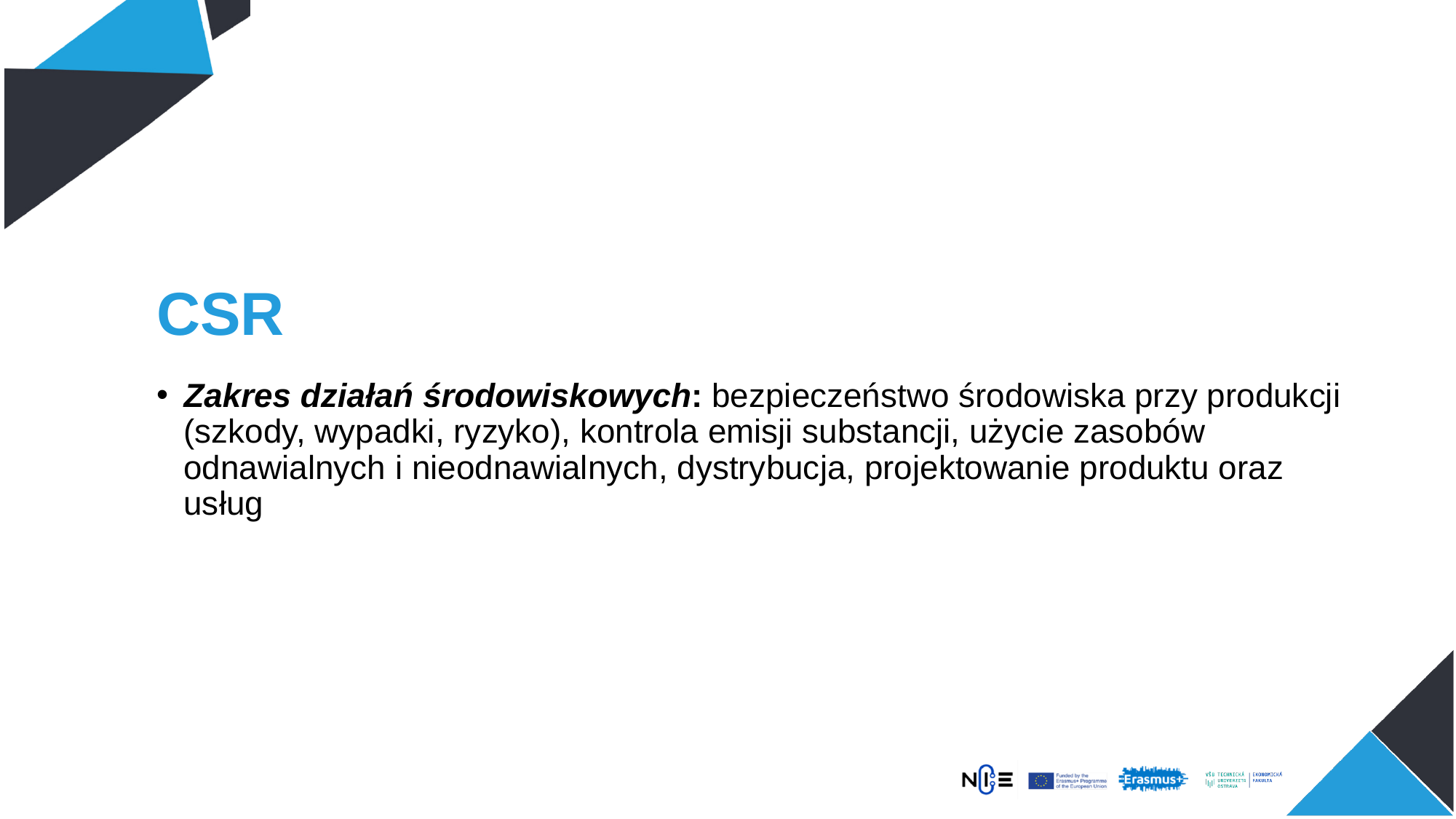

# CSR
Zakres działań środowiskowych: bezpieczeństwo środowiska przy produkcji (szkody, wypadki, ryzyko), kontrola emisji substancji, użycie zasobów odnawialnych i nieodnawialnych, dystrybucja, projektowanie produktu oraz usług